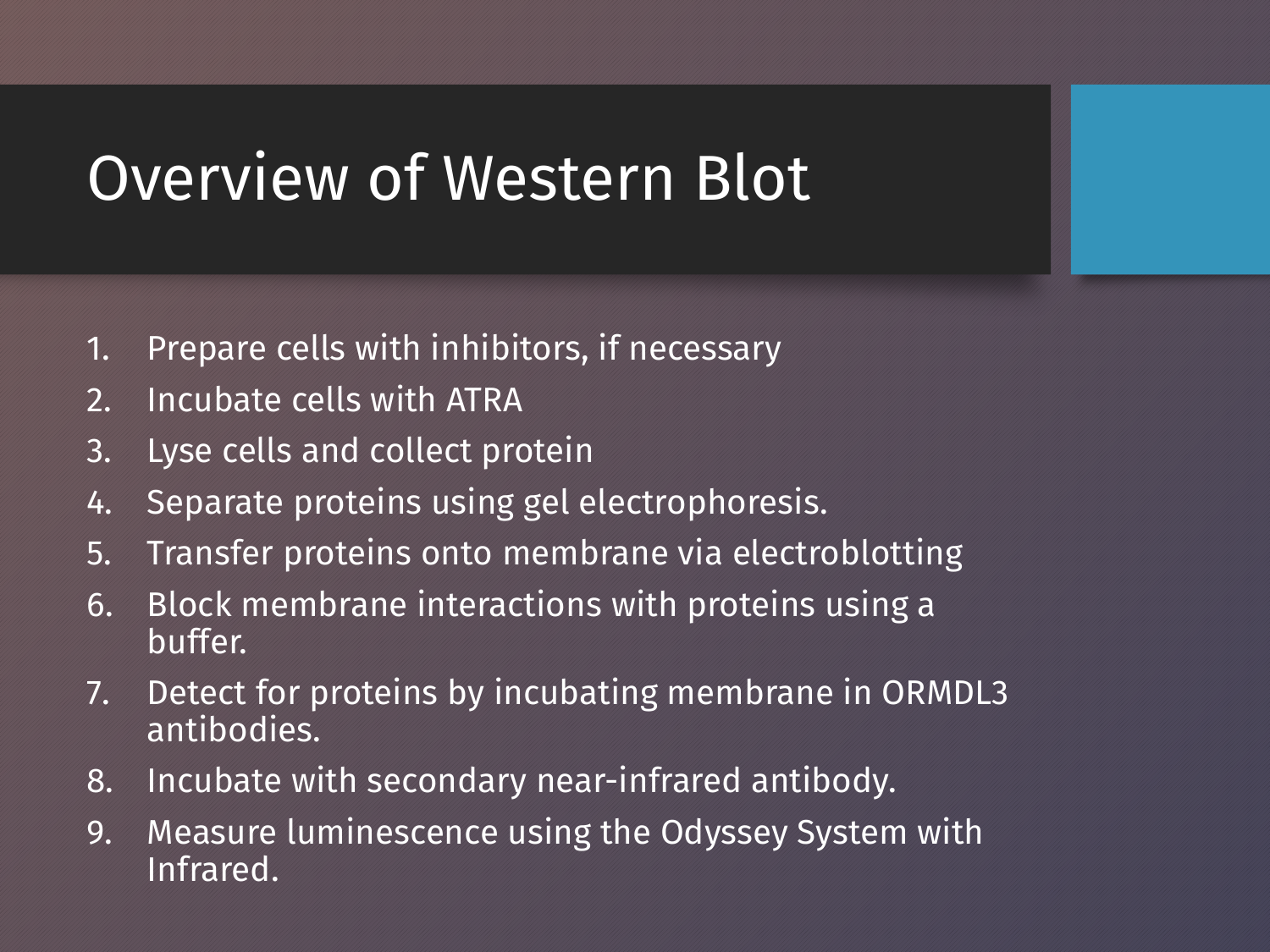

# Overview of Western Blot
Prepare cells with inhibitors, if necessary
Incubate cells with ATRA
Lyse cells and collect protein
Separate proteins using gel electrophoresis.
Transfer proteins onto membrane via electroblotting
Block membrane interactions with proteins using a buffer.
Detect for proteins by incubating membrane in ORMDL3 antibodies.
Incubate with secondary near-infrared antibody.
Measure luminescence using the Odyssey System with Infrared.